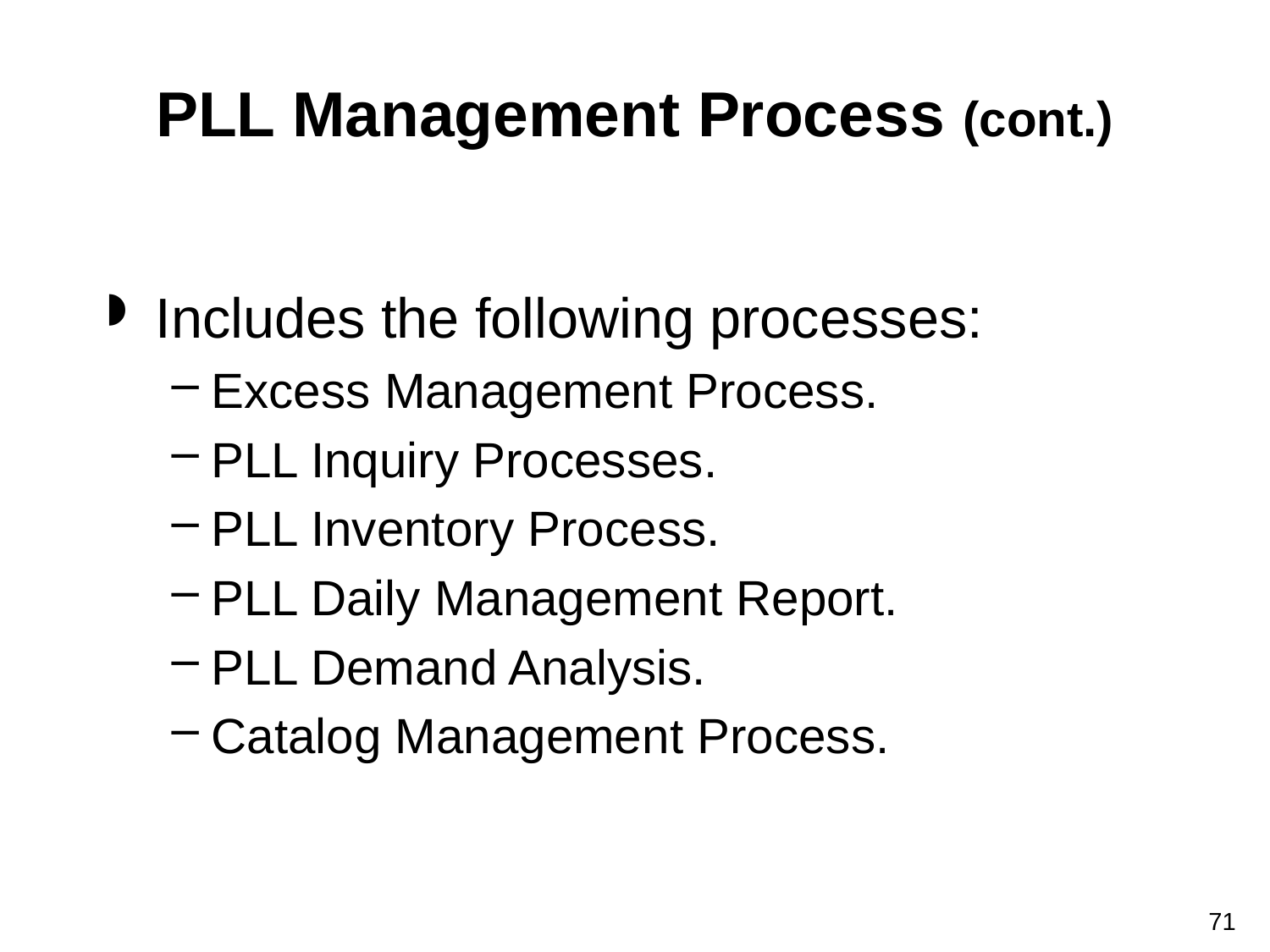

# PLL Management Process (cont.)
Includes the following processes:
Excess Management Process.
PLL Inquiry Processes.
PLL Inventory Process.
PLL Daily Management Report.
PLL Demand Analysis.
Catalog Management Process.
71